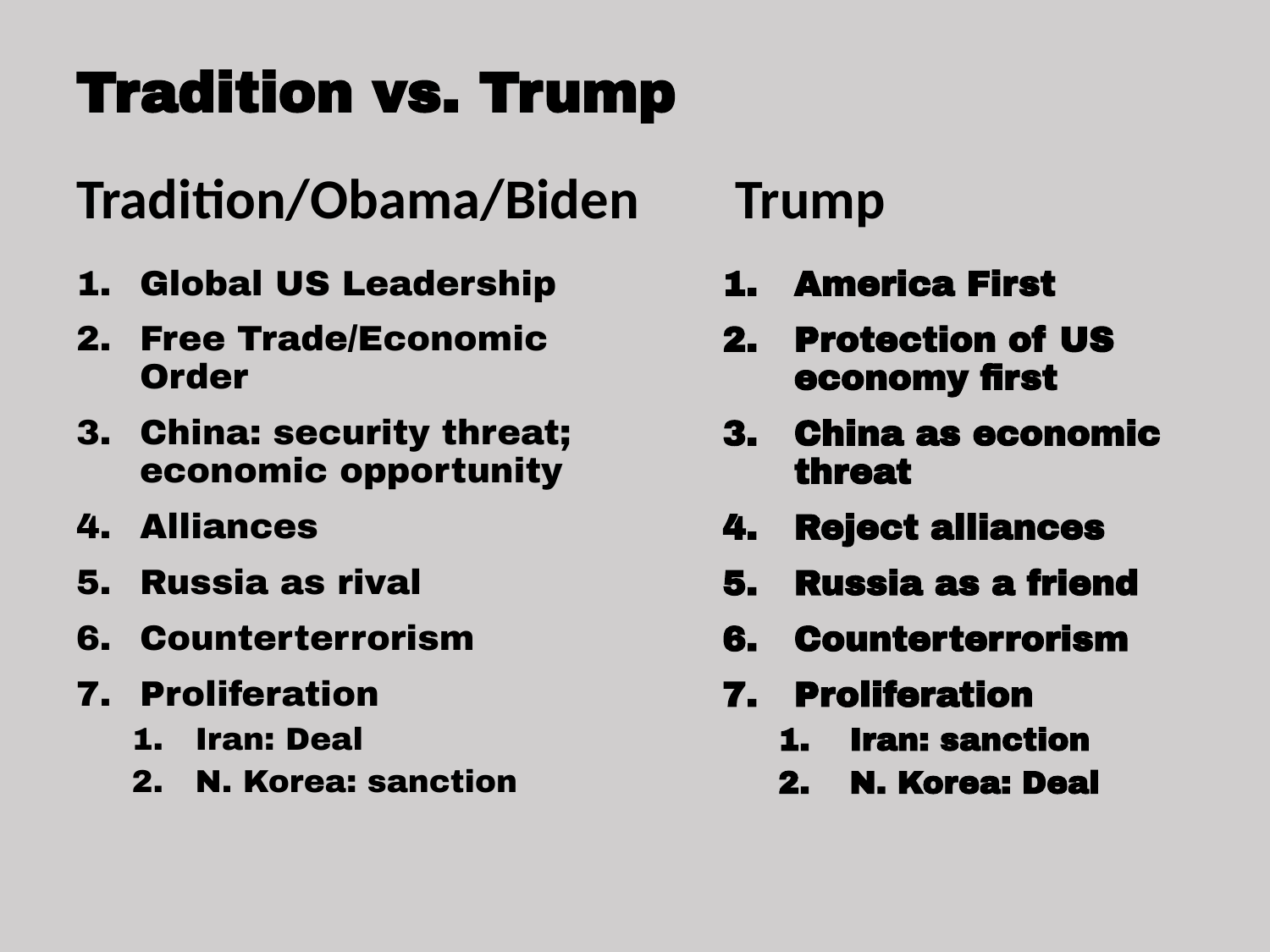

# Tradition vs. Trump
Tradition/Obama/Biden
Trump
Global US Leadership
Free Trade/Economic Order
China: security threat; economic opportunity
Alliances
Russia as rival
Counterterrorism
Proliferation
Iran: Deal
N. Korea: sanction
America First
Protection of US economy first
China as economic threat
Reject alliances
Russia as a friend
Counterterrorism
Proliferation
Iran: sanction
N. Korea: Deal